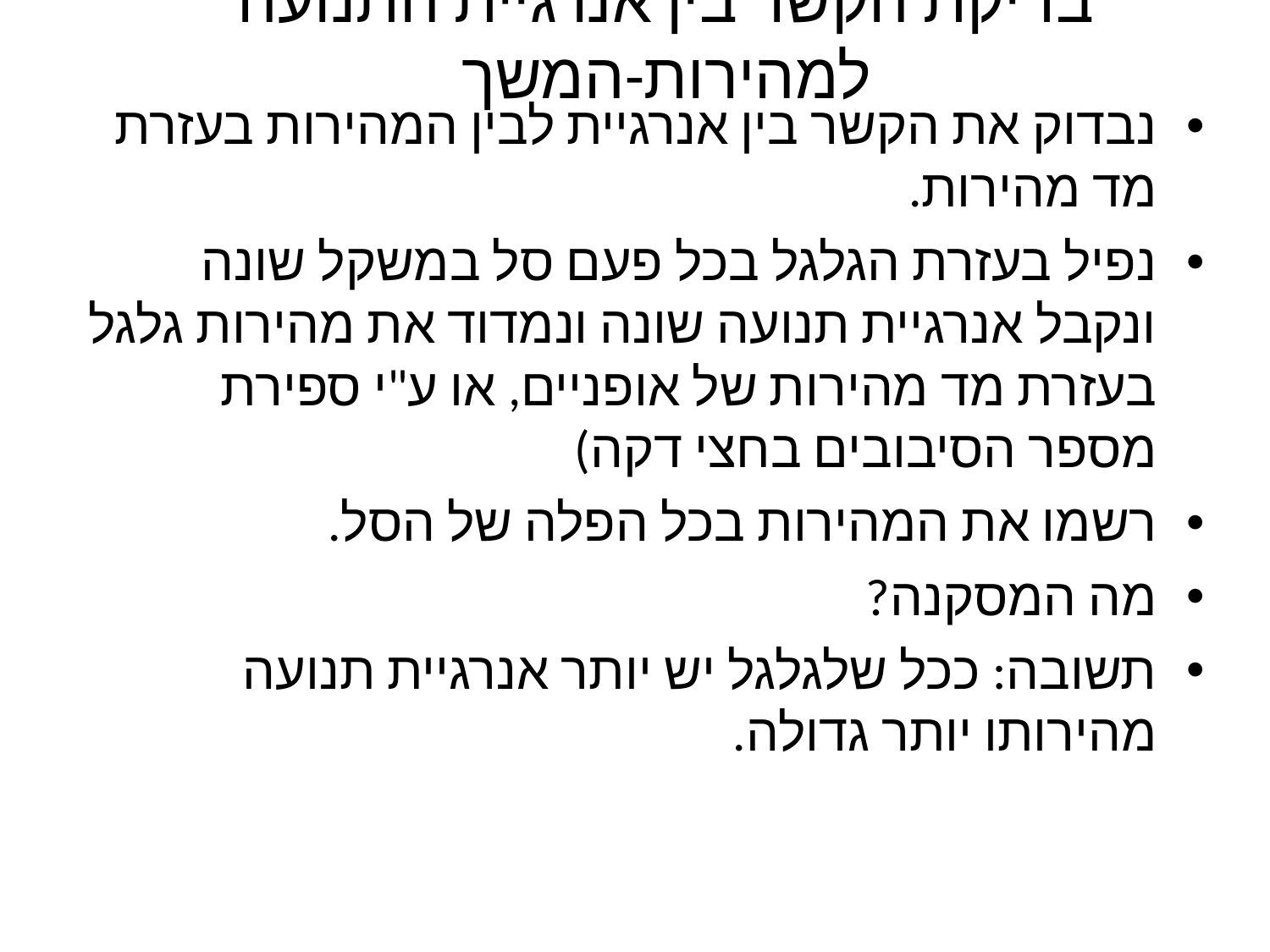

# בדיקת הקשר בין אנרגיית התנועה למהירות-המשך
נבדוק את הקשר בין אנרגיית לבין המהירות בעזרת מד מהירות.
נפיל בעזרת הגלגל בכל פעם סל במשקל שונה ונקבל אנרגיית תנועה שונה ונמדוד את מהירות גלגל בעזרת מד מהירות של אופניים, או ע"י ספירת מספר הסיבובים בחצי דקה)
רשמו את המהירות בכל הפלה של הסל.
מה המסקנה?
תשובה: ככל שלגלגל יש יותר אנרגיית תנועה מהירותו יותר גדולה.